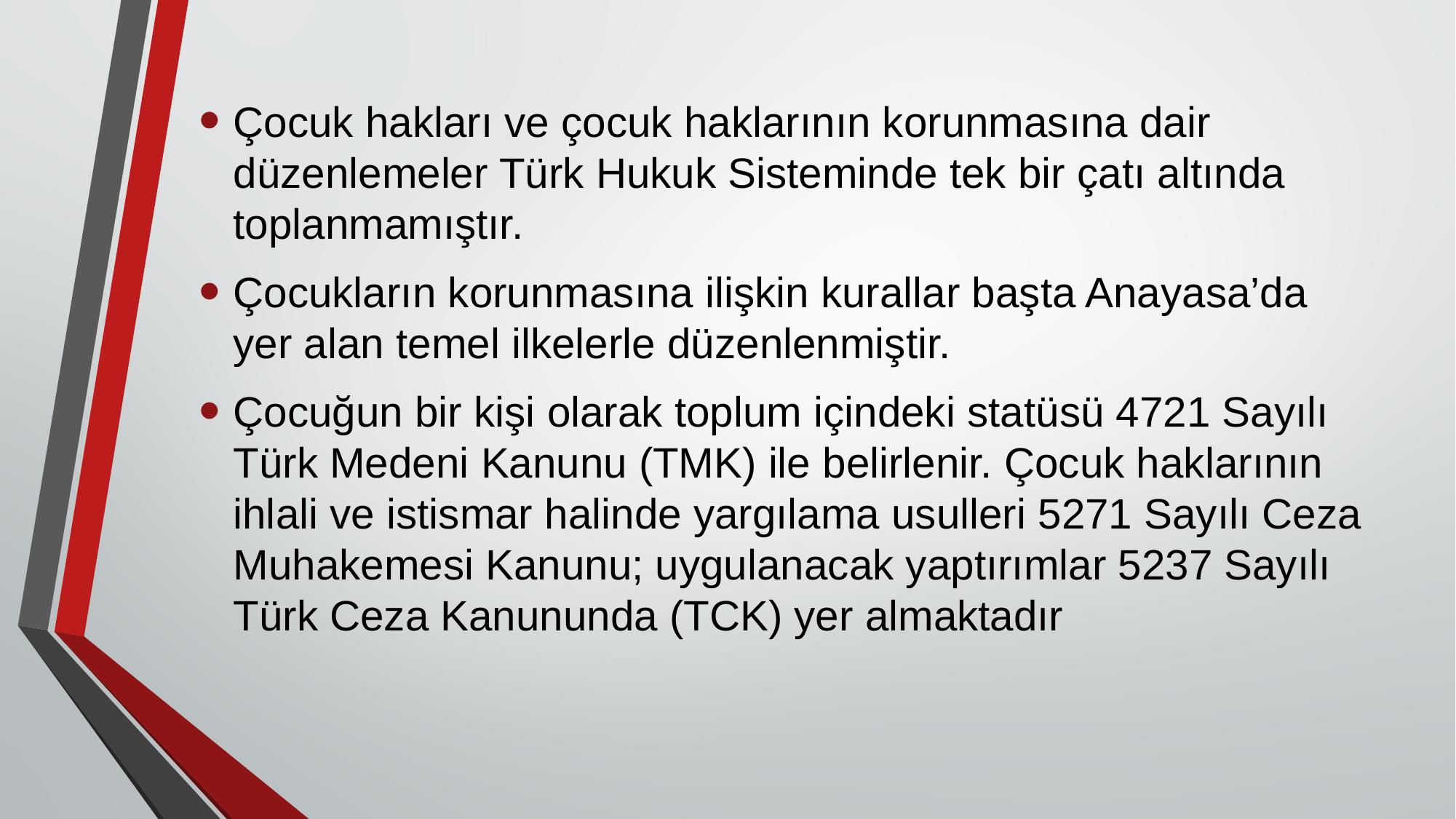

Çocuk hakları ve çocuk haklarının korunmasına dair düzenlemeler Türk Hukuk Sisteminde tek bir çatı altında toplanmamıştır.
Çocukların korunmasına ilişkin kurallar başta Anayasa’da yer alan temel ilkelerle düzenlenmiştir.
Çocuğun bir kişi olarak toplum içindeki statüsü 4721 Sayılı Türk Medeni Kanunu (TMK) ile belirlenir. Çocuk haklarının ihlali ve istismar halinde yargılama usulleri 5271 Sayılı Ceza Muhakemesi Kanunu; uygulanacak yaptırımlar 5237 Sayılı Türk Ceza Kanununda (TCK) yer almaktadır